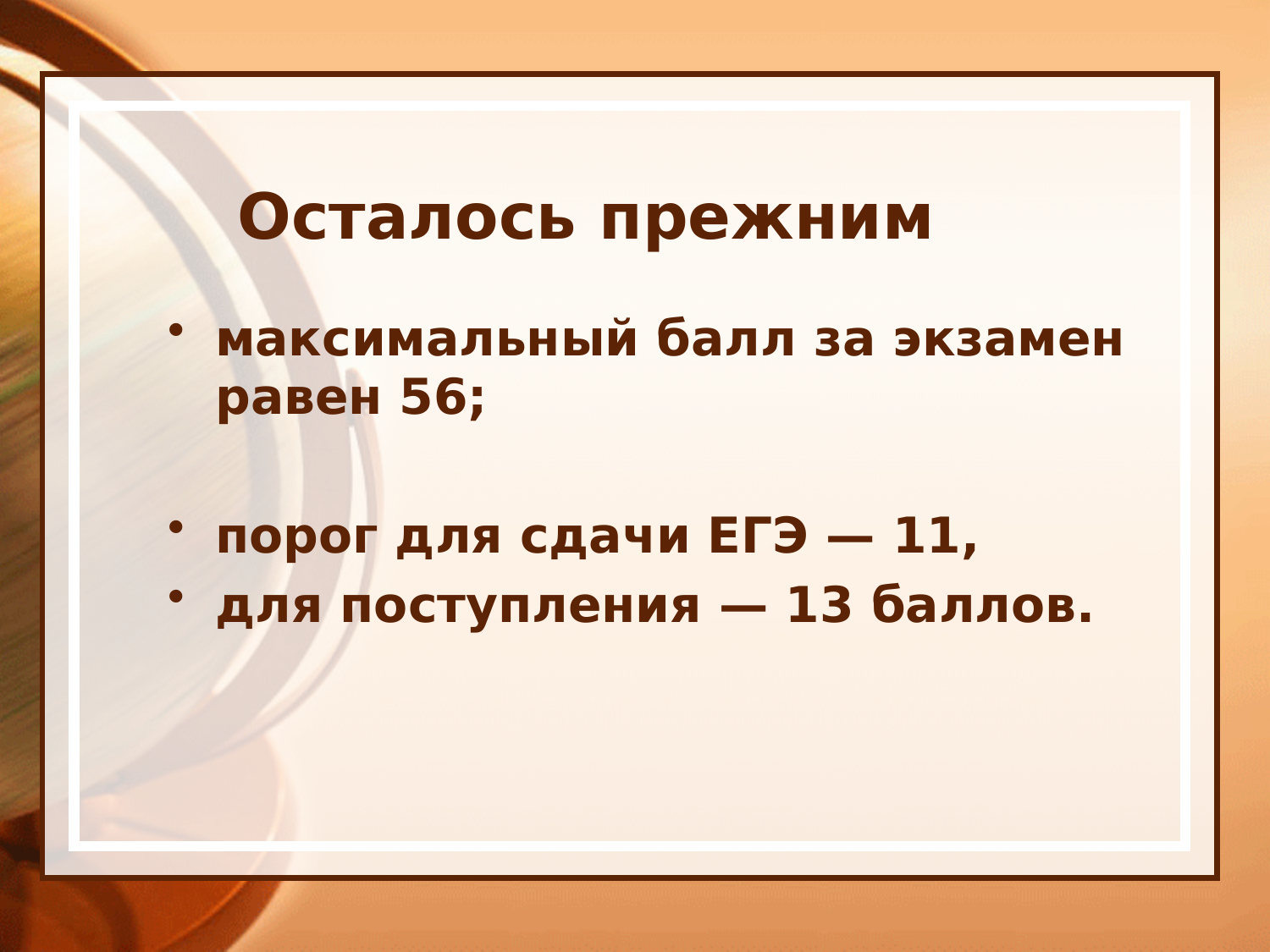

# Осталось прежним

максимальный балл за экзамен равен 56;

порог для сдачи ЕГЭ — 11,
для поступления — 13 баллов.